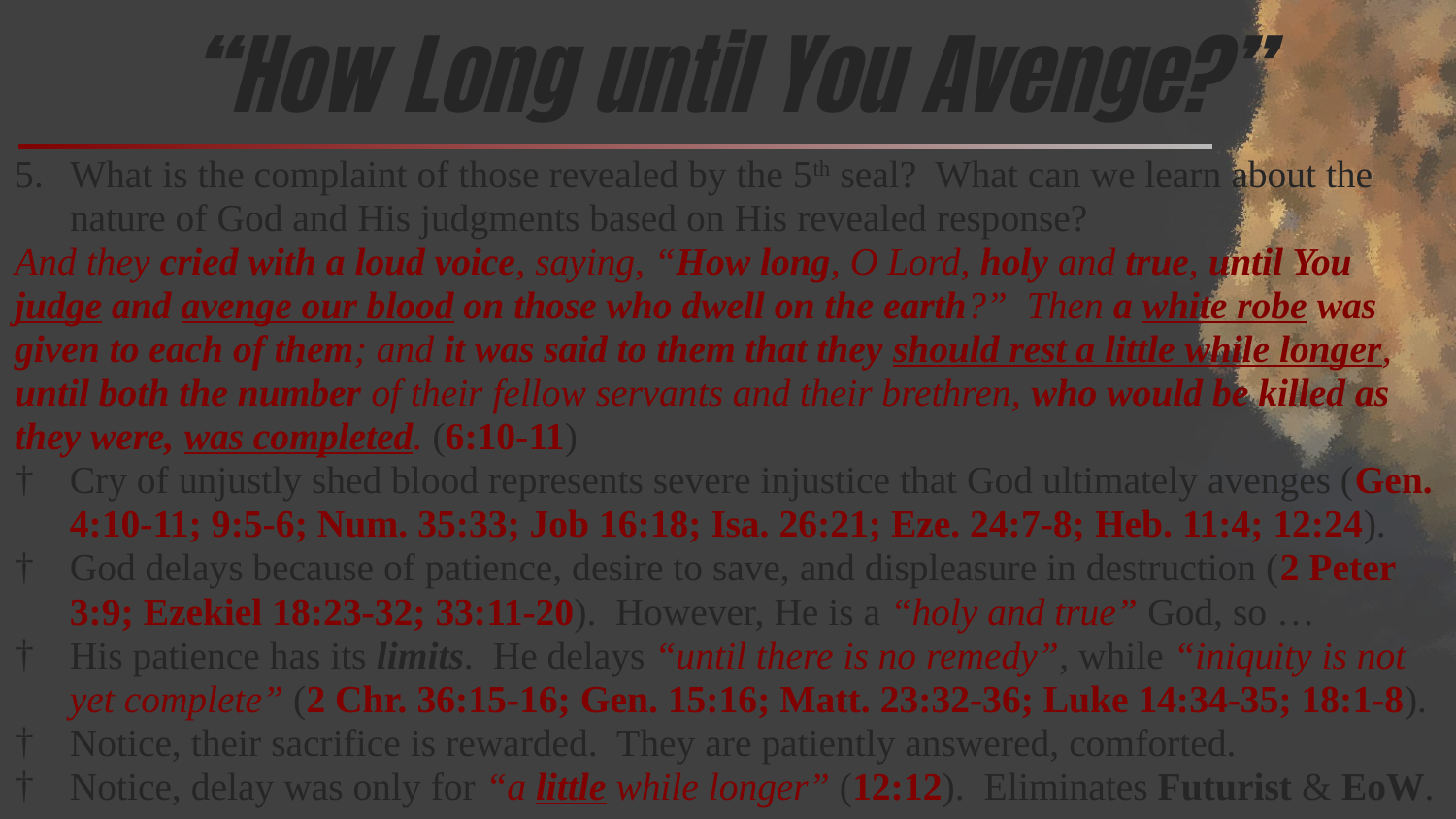

# “How Long until You Avenge?”
What is the complaint of those revealed by the 5th seal?  What can we learn about the nature of God and His judgments based on His revealed response?
And they cried with a loud voice, saying, “How long, O Lord, holy and true, until You judge and avenge our blood on those who dwell on the earth?”  Then a white robe was given to each of them; and it was said to them that they should rest a little while longer, until both the number of their fellow servants and their brethren, who would be killed as they were, was completed. (6:10-11)
Cry of unjustly shed blood represents severe injustice that God ultimately avenges (Gen. 4:10-11; 9:5-6; Num. 35:33; Job 16:18; Isa. 26:21; Eze. 24:7-8; Heb. 11:4; 12:24).
God delays because of patience, desire to save, and displeasure in destruction (2 Peter 3:9; Ezekiel 18:23-32; 33:11-20).  However, He is a “holy and true” God, so …
His patience has its limits.  He delays “until there is no remedy”, while “iniquity is not yet complete” (2 Chr. 36:15-16; Gen. 15:16; Matt. 23:32-36; Luke 14:34-35; 18:1-8).
Notice, their sacrifice is rewarded.  They are patiently answered, comforted.
Notice, delay was only for “a little while longer” (12:12).  Eliminates Futurist & EoW.